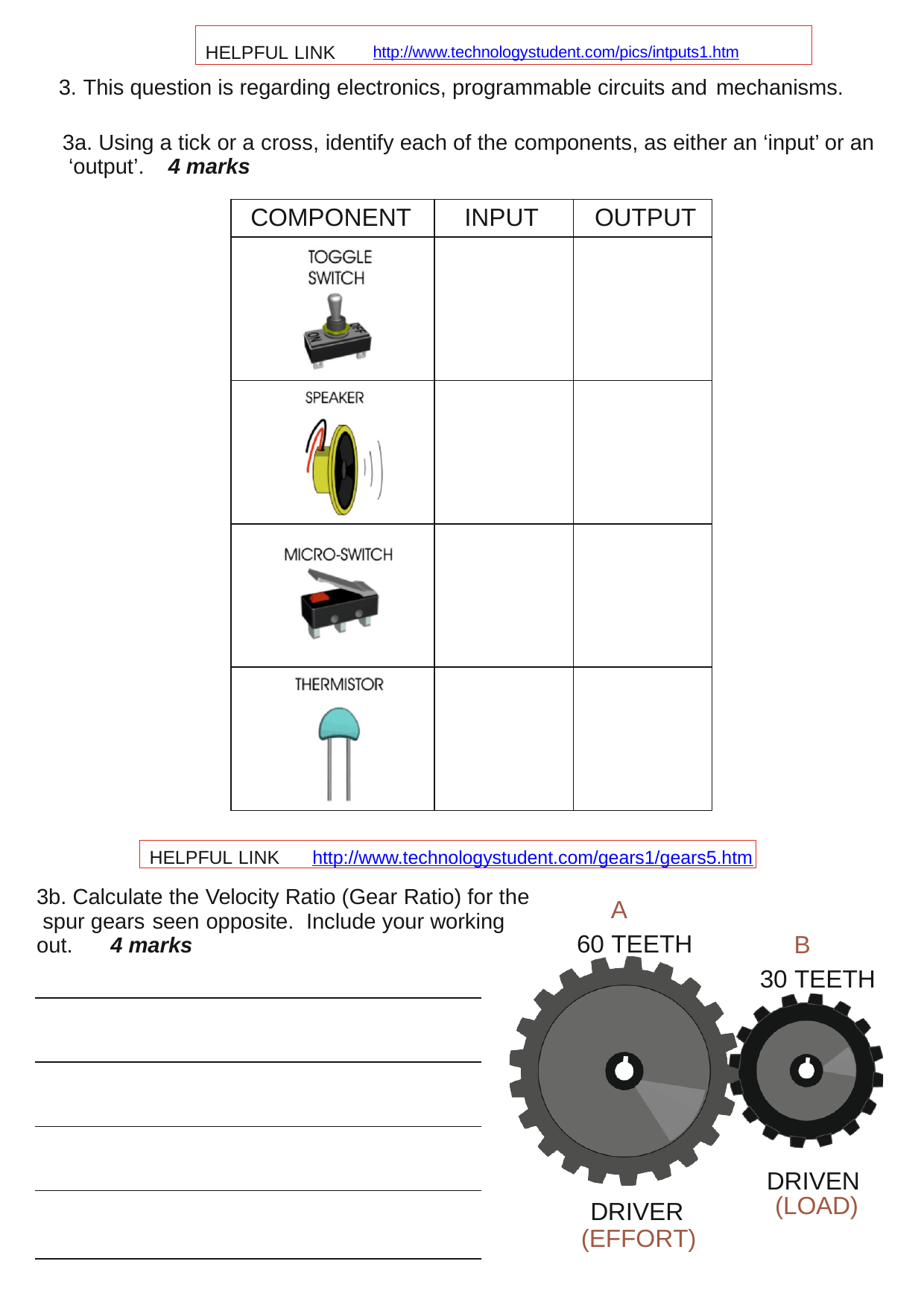

HELPFUL LINK	http://www.technologystudent.com/pics/intputs1.htm
3. This question is regarding electronics, programmable circuits and mechanisms.

3a. Using a tick or a cross, identify each of the components, as either an ‘input’ or an  ‘output’.	4 marks
| COMPONENT | INPUT | OUTPUT |
| --- | --- | --- |
|  |  |  |
|  |  |  |
|  |  |  |
|  |  |  |

HELPFUL LINK	http://www.technologystudent.com/gears1/gears5.htm
3b. Calculate the Velocity Ratio (Gear Ratio) for the  spur gears seen opposite.	Include your working  out.	4 marks
A
60 TEETH
B
30 TEETH

DRIVEN  (LOAD)

DRIVER  (EFFORT)